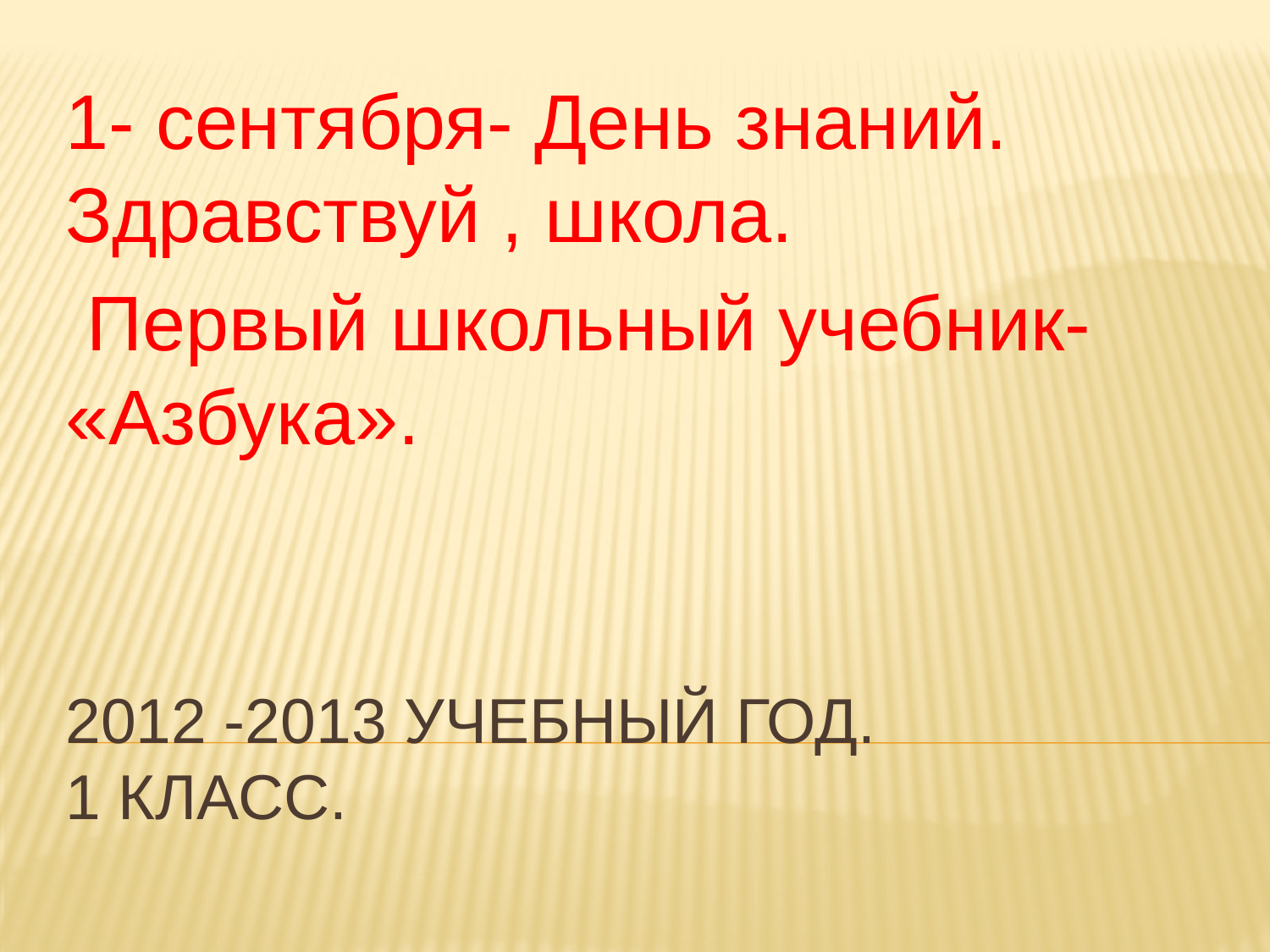

1- сентября- День знаний.  Здравствуй , школа.
 Первый школьный учебник-  «Азбука».
# 2012 -2013 учебный год. 1 класс.